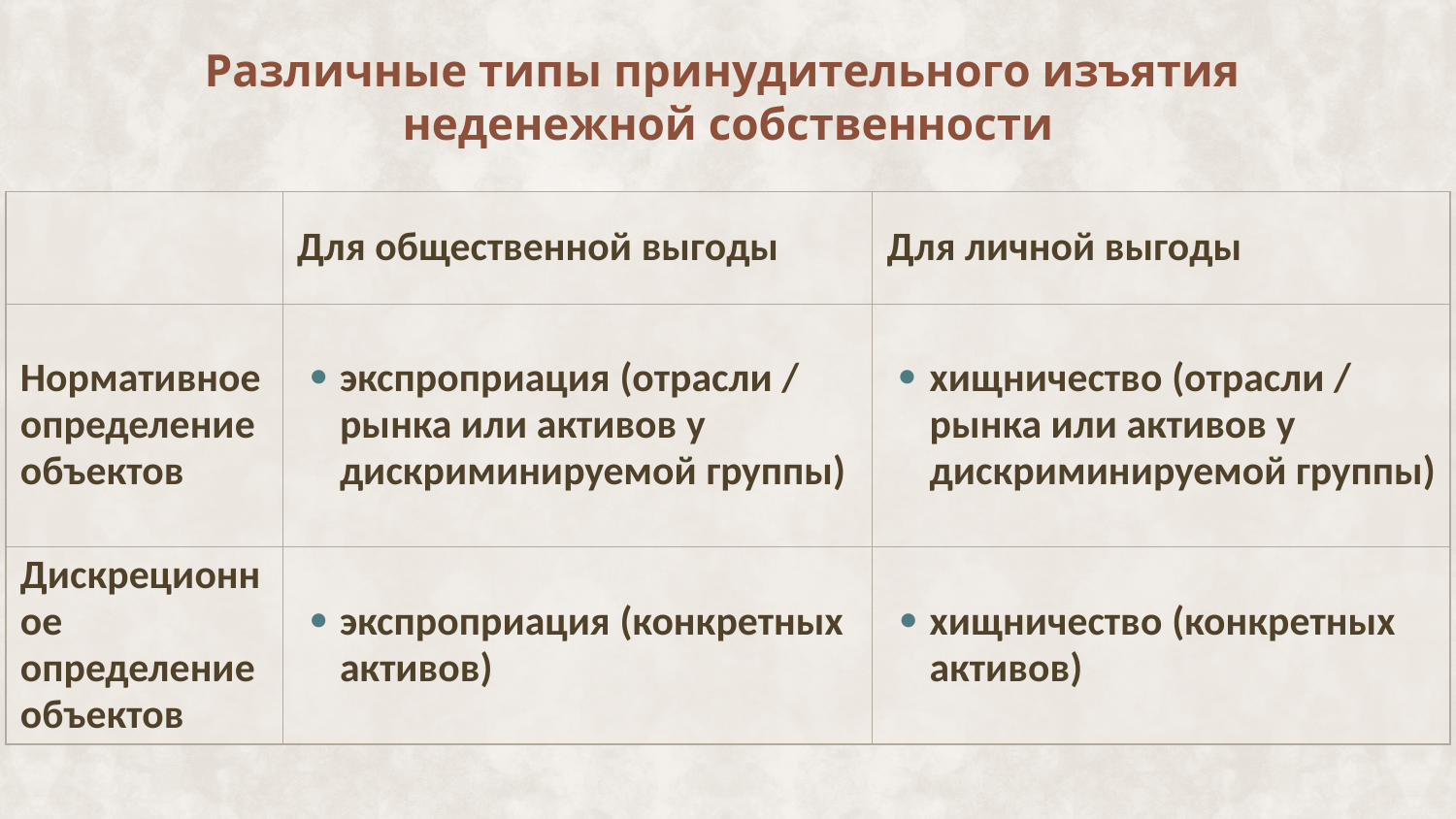

# Различные типы принудительного изъятия неденежной собственности
|  | Для общественной выгоды | Для личной выгоды |
| --- | --- | --- |
| Нормативное определение объектов | экспроприация (отрасли / рынка или активов у дискриминируемой группы) | хищничество (отрасли / рынка или активов у дискриминируемой группы) |
| Дискреционное определение объектов | экспроприация (конкретных активов) | хищничество (конкретных активов) |